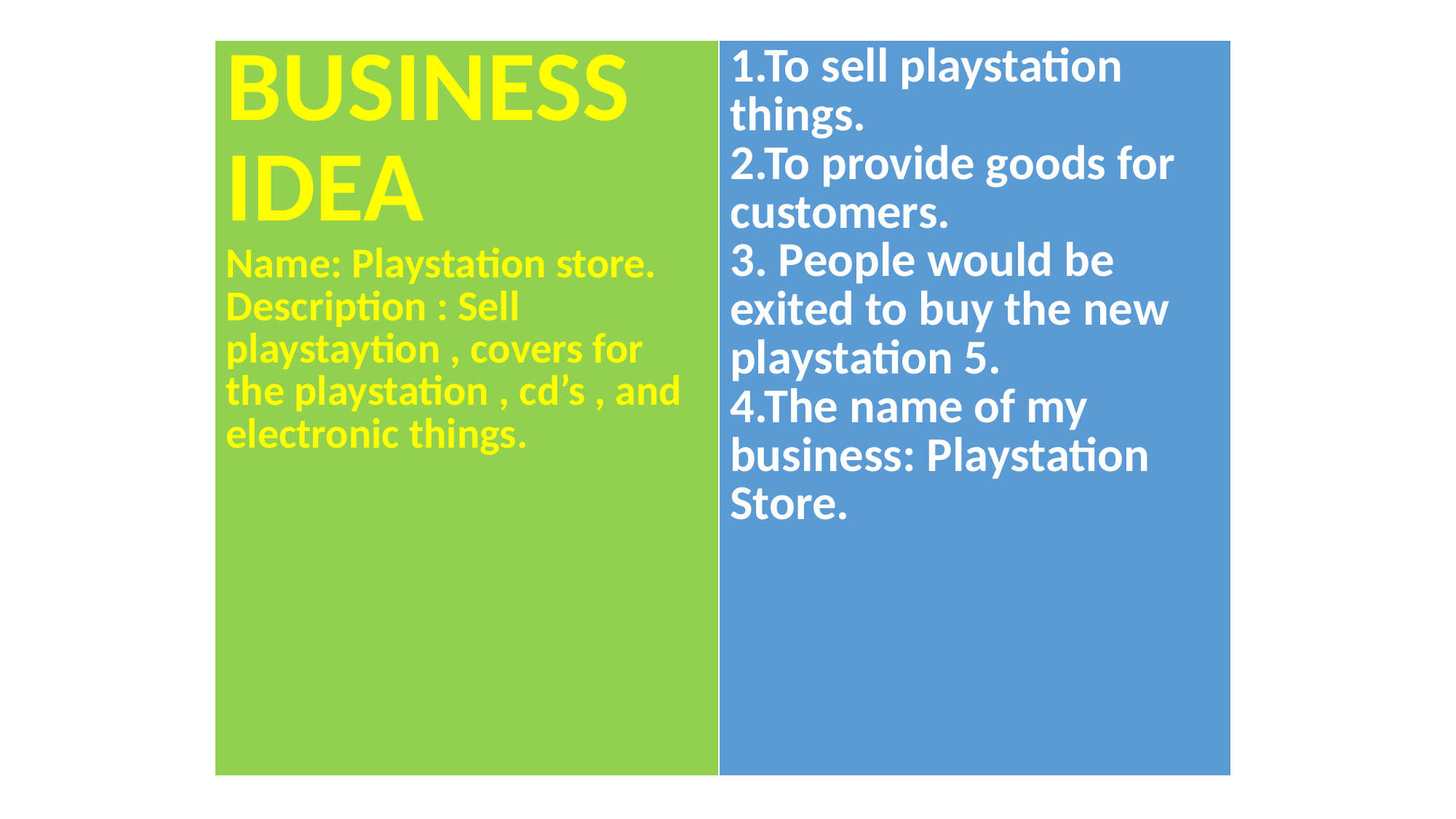

| BUSINESS IDEA Name: Playstation store. Description : Sell playstaytion , covers for the playstation , cd’s , and electronic things. | 1.To sell playstation things. 2.To provide goods for customers. 3. People would be exited to buy the new playstation 5. 4.The name of my business: Playstation Store. |
| --- | --- |